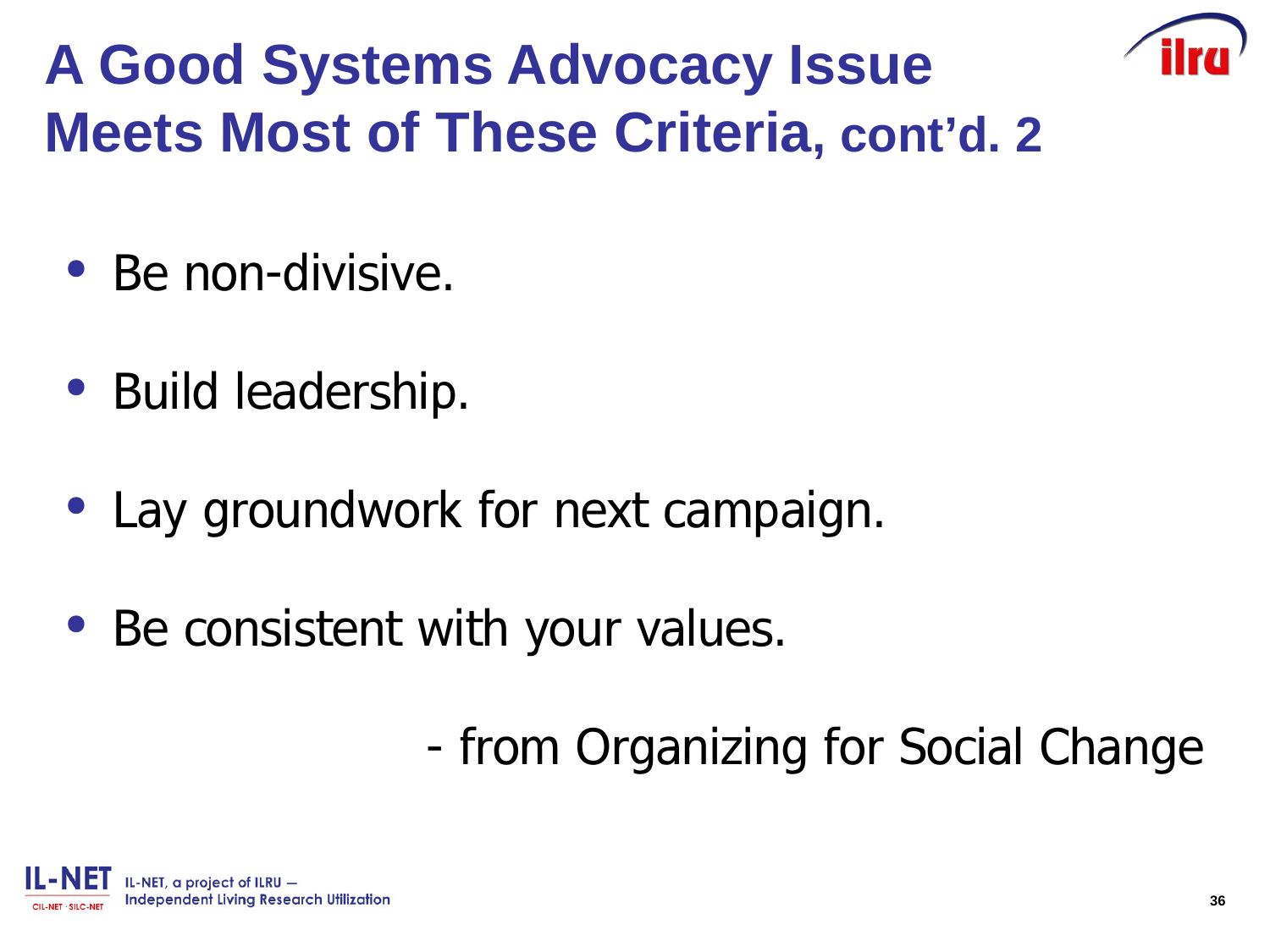

# A Good Systems Advocacy Issue Meets Most of These Criteria, cont’d. 2

Be non-divisive.

Build leadership.

Lay groundwork for next campaign.

Be consistent with your values.

- from Organizing for Social Change